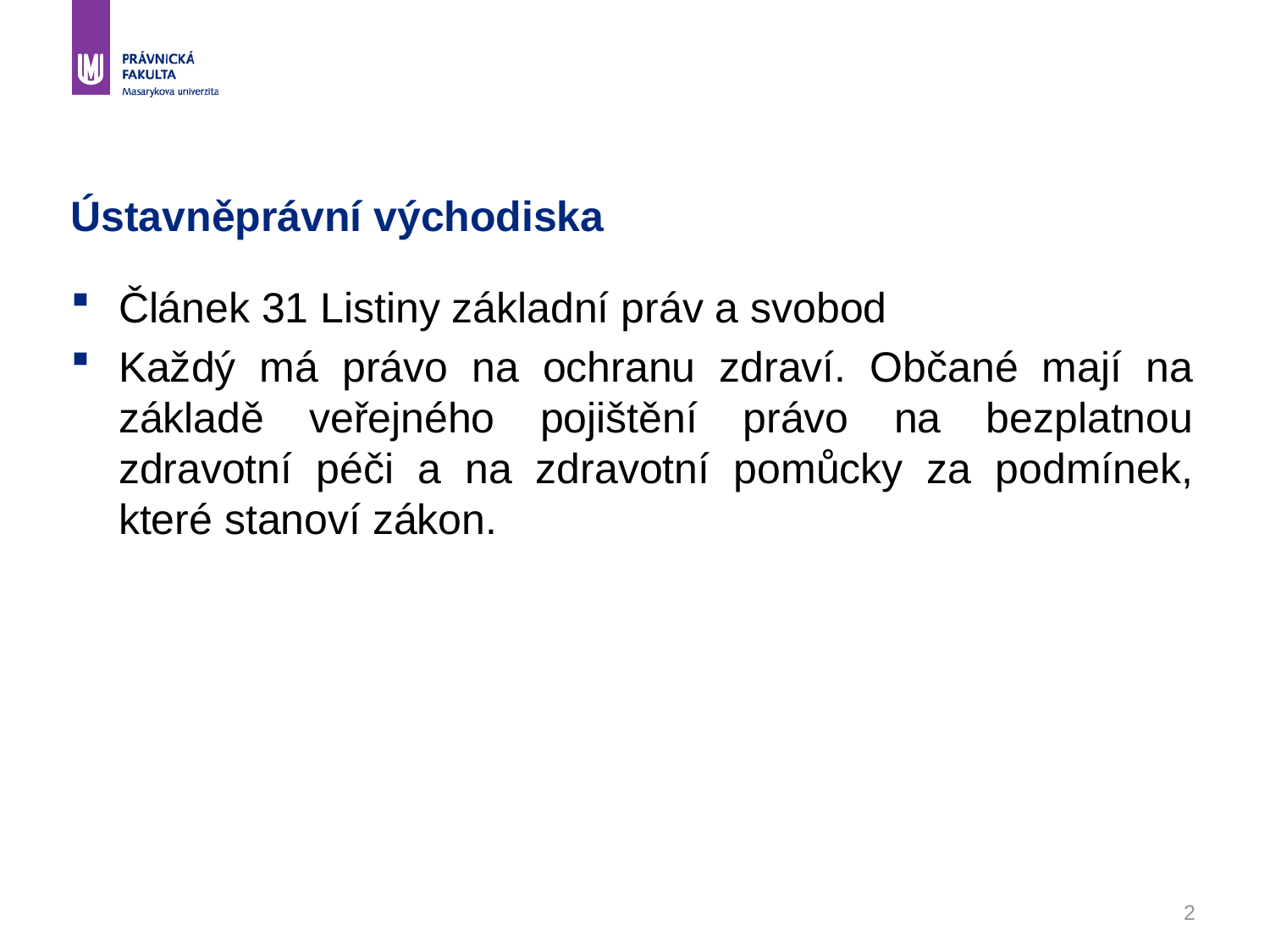

# Ústavněprávní východiska
Článek 31 Listiny základní práv a svobod
Každý má právo na ochranu zdraví. Občané mají na základě veřejného pojištění právo na bezplatnou zdravotní péči a na zdravotní pomůcky za podmínek, které stanoví zákon.
2